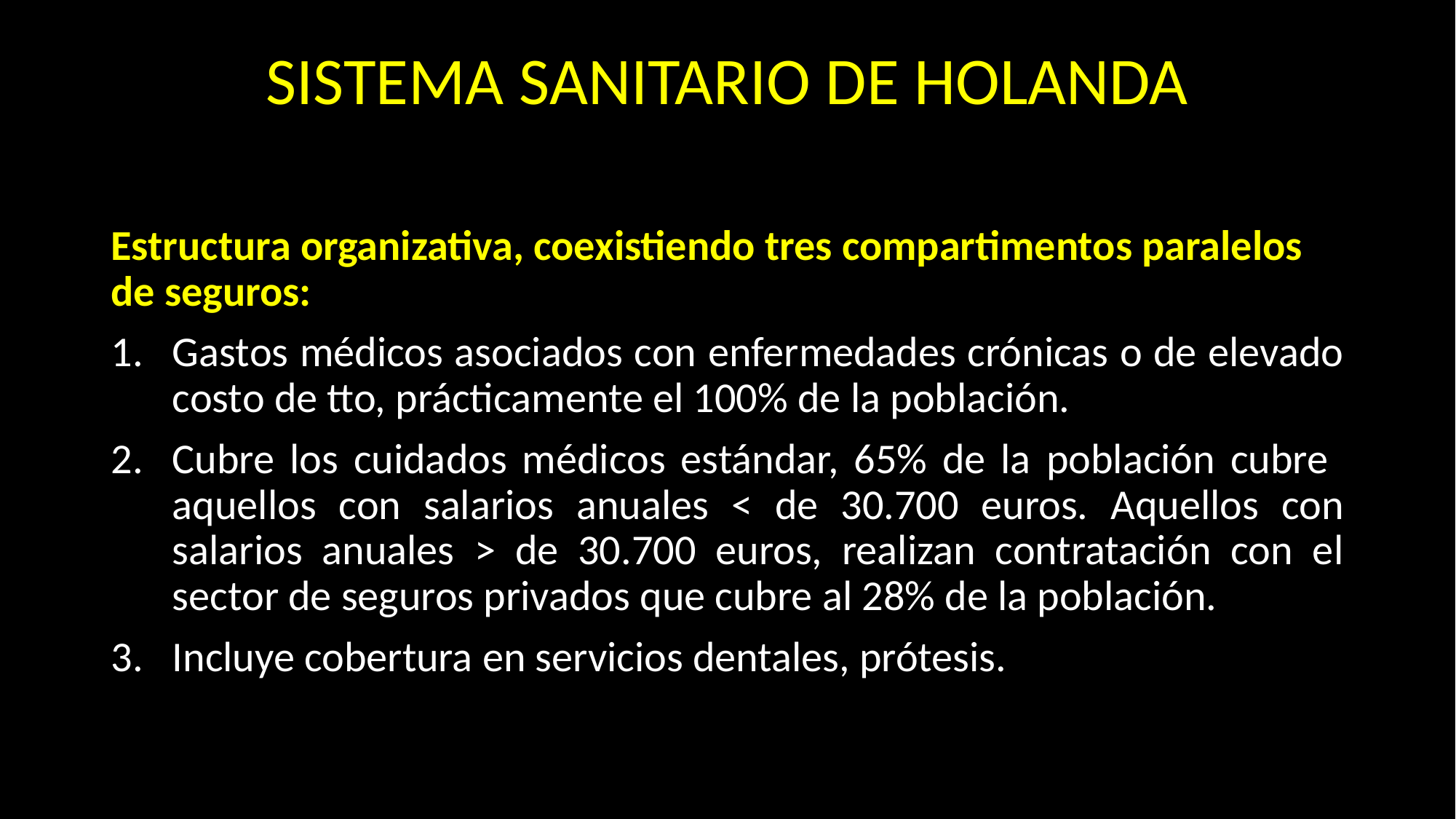

# SISTEMA SANITARIO DE HOLANDA
Estructura organizativa, coexistiendo tres compartimentos paralelos de seguros:
Gastos médicos asociados con enfermedades crónicas o de elevado costo de tto, prácticamente el 100% de la población.
Cubre los cuidados médicos estándar, 65% de la población cubre  aquellos con salarios anuales < de 30.700 euros. Aquellos con salarios anuales > de 30.700 euros, realizan contratación con el sector de seguros privados que cubre al 28% de la población.
Incluye cobertura en servicios dentales, prótesis.